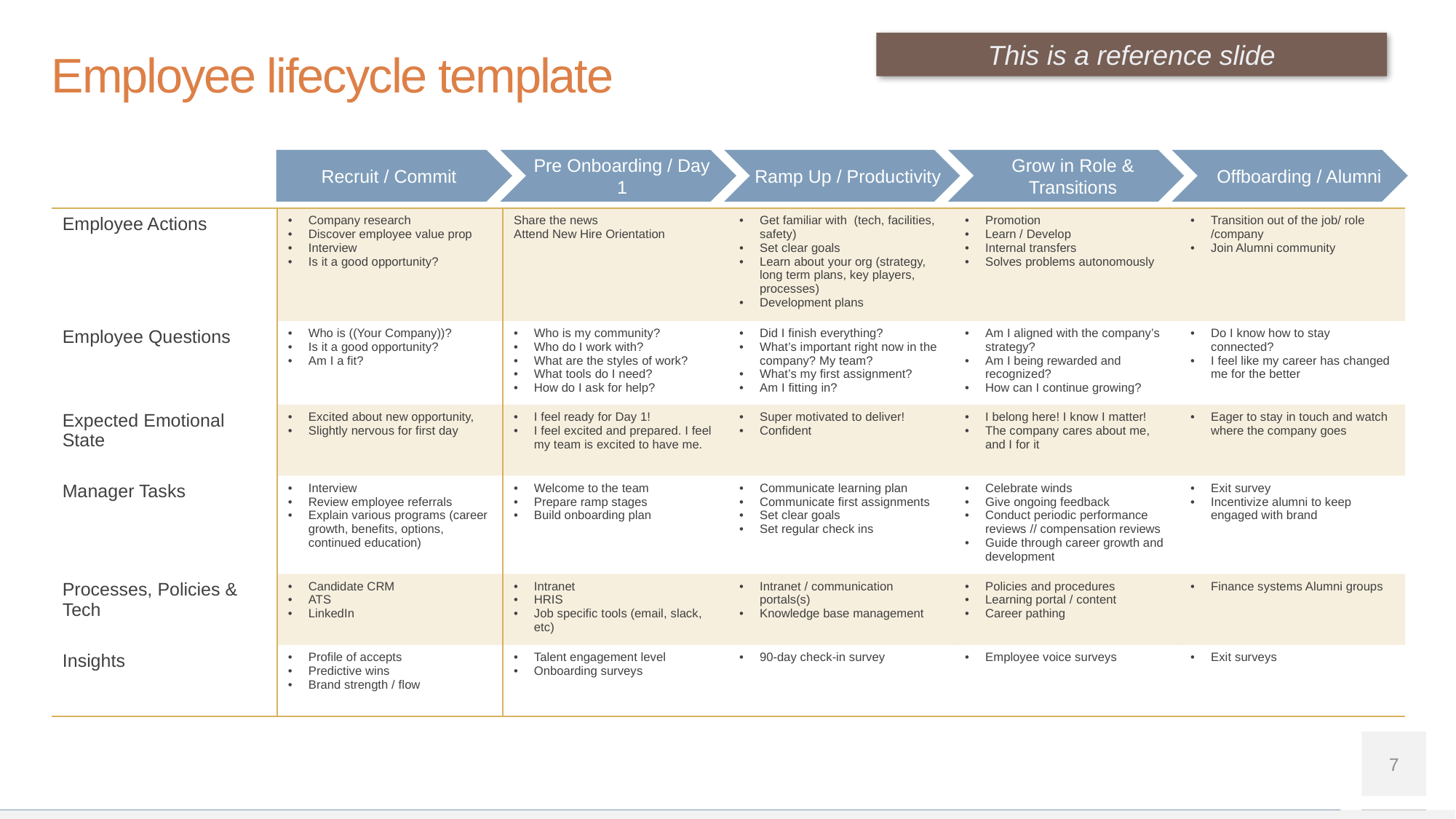

This is a reference slide
# Employee lifecycle template
Grow in Role & Transitions

Recruit / Commit
Pre Onboarding / Day 1
Ramp Up / Productivity
Offboarding / Alumni
| Employee Actions | Company research Discover employee value prop Interview Is it a good opportunity? | Share the news Attend New Hire Orientation | Get familiar with (tech, facilities, safety) Set clear goals Learn about your org (strategy, long term plans, key players, processes) Development plans | Promotion Learn / Develop Internal transfers Solves problems autonomously | Transition out of the job/ role /company Join Alumni community |
| --- | --- | --- | --- | --- | --- |
| Employee Questions | Who is ((Your Company))? Is it a good opportunity? Am I a fit? | Who is my community? Who do I work with? What are the styles of work? What tools do I need? How do I ask for help? | Did I finish everything? What’s important right now in the company? My team? What’s my first assignment? Am I fitting in? | Am I aligned with the company’s strategy? Am I being rewarded and recognized? How can I continue growing? | Do I know how to stay connected? I feel like my career has changed me for the better |
| Expected Emotional State | Excited about new opportunity, Slightly nervous for first day | I feel ready for Day 1! I feel excited and prepared. I feel my team is excited to have me. | Super motivated to deliver! Confident | I belong here! I know I matter! The company cares about me, and I for it | Eager to stay in touch and watch where the company goes |
| Manager Tasks | Interview Review employee referrals Explain various programs (career growth, benefits, options, continued education) | Welcome to the team Prepare ramp stages Build onboarding plan | Communicate learning plan Communicate first assignments Set clear goals Set regular check ins | Celebrate winds Give ongoing feedback Conduct periodic performance reviews // compensation reviews Guide through career growth and development | Exit survey Incentivize alumni to keep engaged with brand |
| Processes, Policies & Tech | Candidate CRM ATS LinkedIn | Intranet HRIS Job specific tools (email, slack, etc) | Intranet / communication portals(s) Knowledge base management | Policies and procedures Learning portal / content Career pathing | Finance systems Alumni groups |
| Insights | Profile of accepts Predictive wins Brand strength / flow | Talent engagement level Onboarding surveys | 90-day check-in survey | Employee voice surveys | Exit surveys |
7